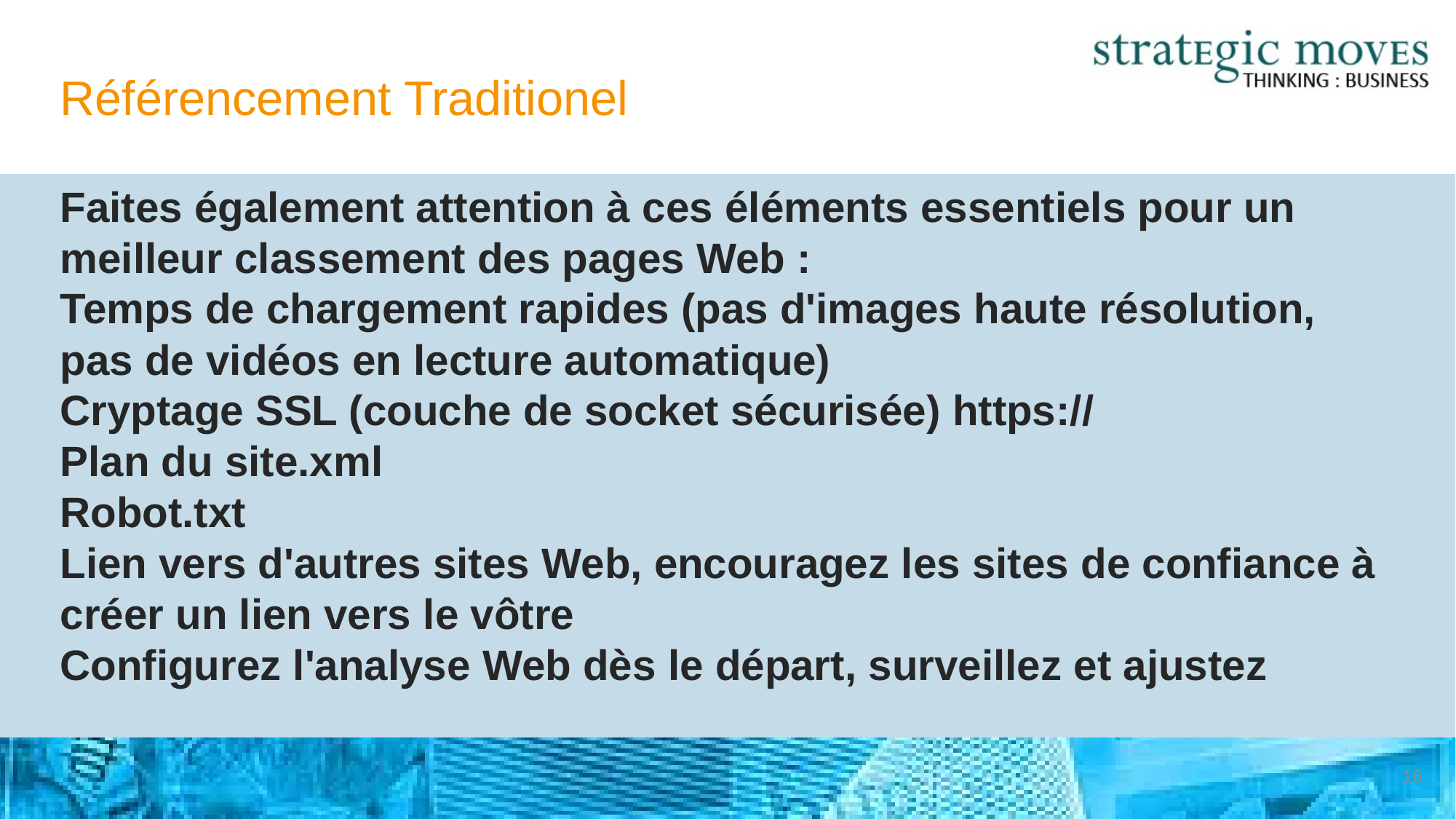

# Référencement Traditionel
Faites également attention à ces éléments essentiels pour un meilleur classement des pages Web :
Temps de chargement rapides (pas d'images haute résolution, pas de vidéos en lecture automatique)
Cryptage SSL (couche de socket sécurisée) https://
Plan du site.xml
Robot.txt
Lien vers d'autres sites Web, encouragez les sites de confiance à créer un lien vers le vôtre
Configurez l'analyse Web dès le départ, surveillez et ajustez
16